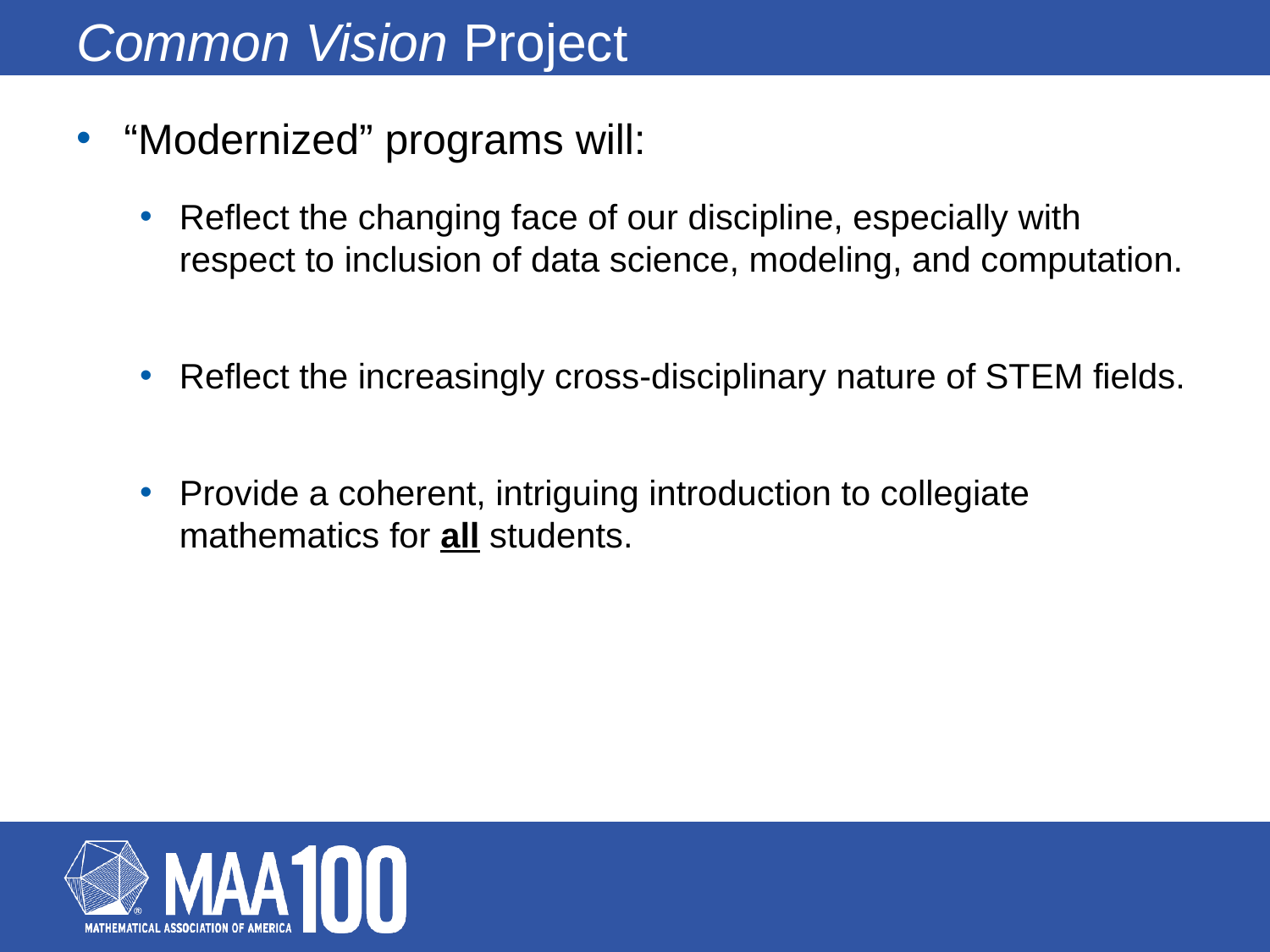

# Common Vision Project
“Modernized” programs will:

Reflect the changing face of our discipline, especially with respect to inclusion of data science, modeling, and computation.

Reflect the increasingly cross-disciplinary nature of STEM fields.

Provide a coherent, intriguing introduction to collegiate mathematics for all students.